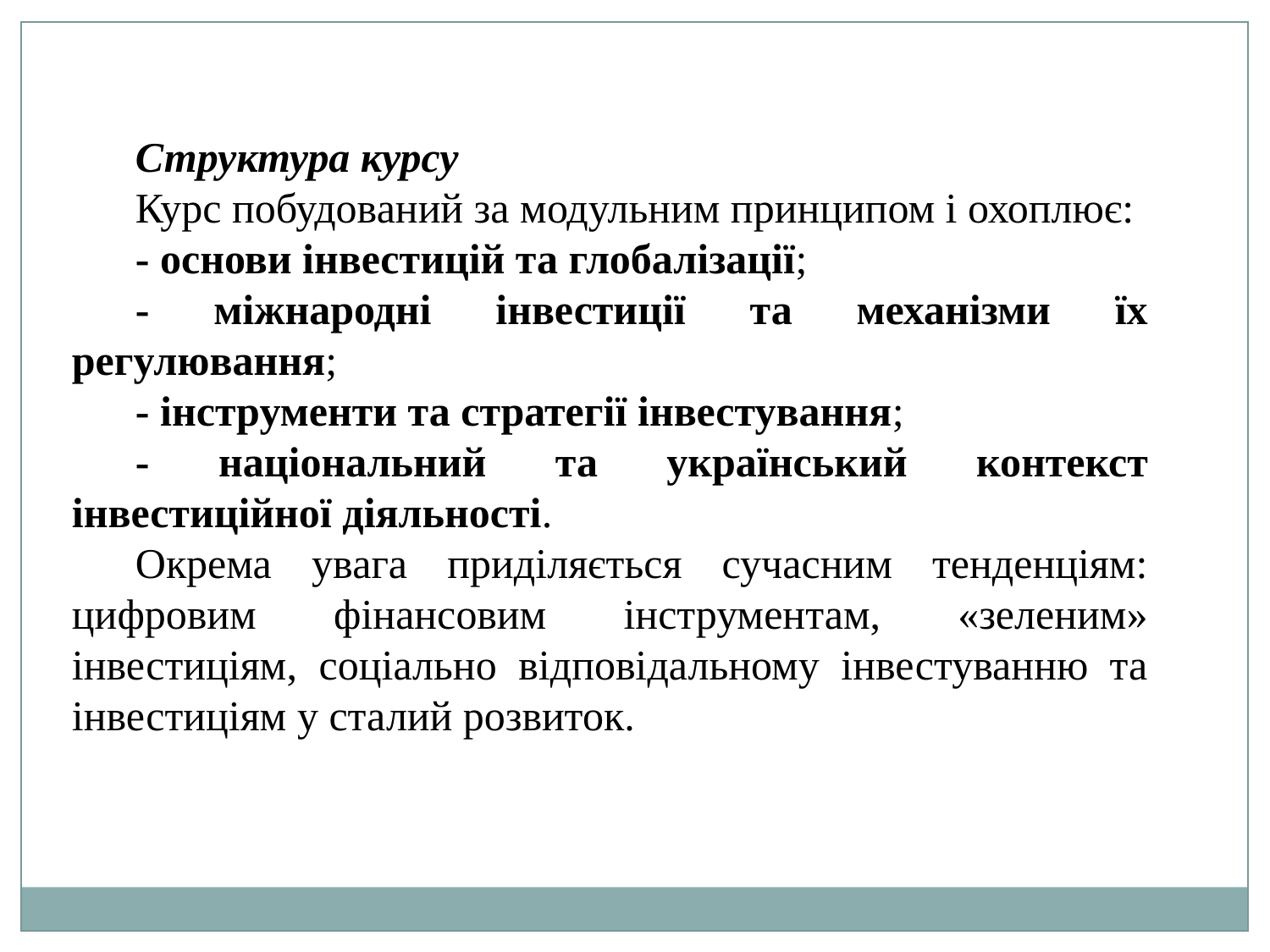

Структура курсу
Курс побудований за модульним принципом і охоплює:
- основи інвестицій та глобалізації;
- міжнародні інвестиції та механізми їх регулювання;
- інструменти та стратегії інвестування;
- національний та український контекст інвестиційної діяльності.
Окрема увага приділяється сучасним тенденціям: цифровим фінансовим інструментам, «зеленим» інвестиціям, соціально відповідальному інвестуванню та інвестиціям у сталий розвиток.